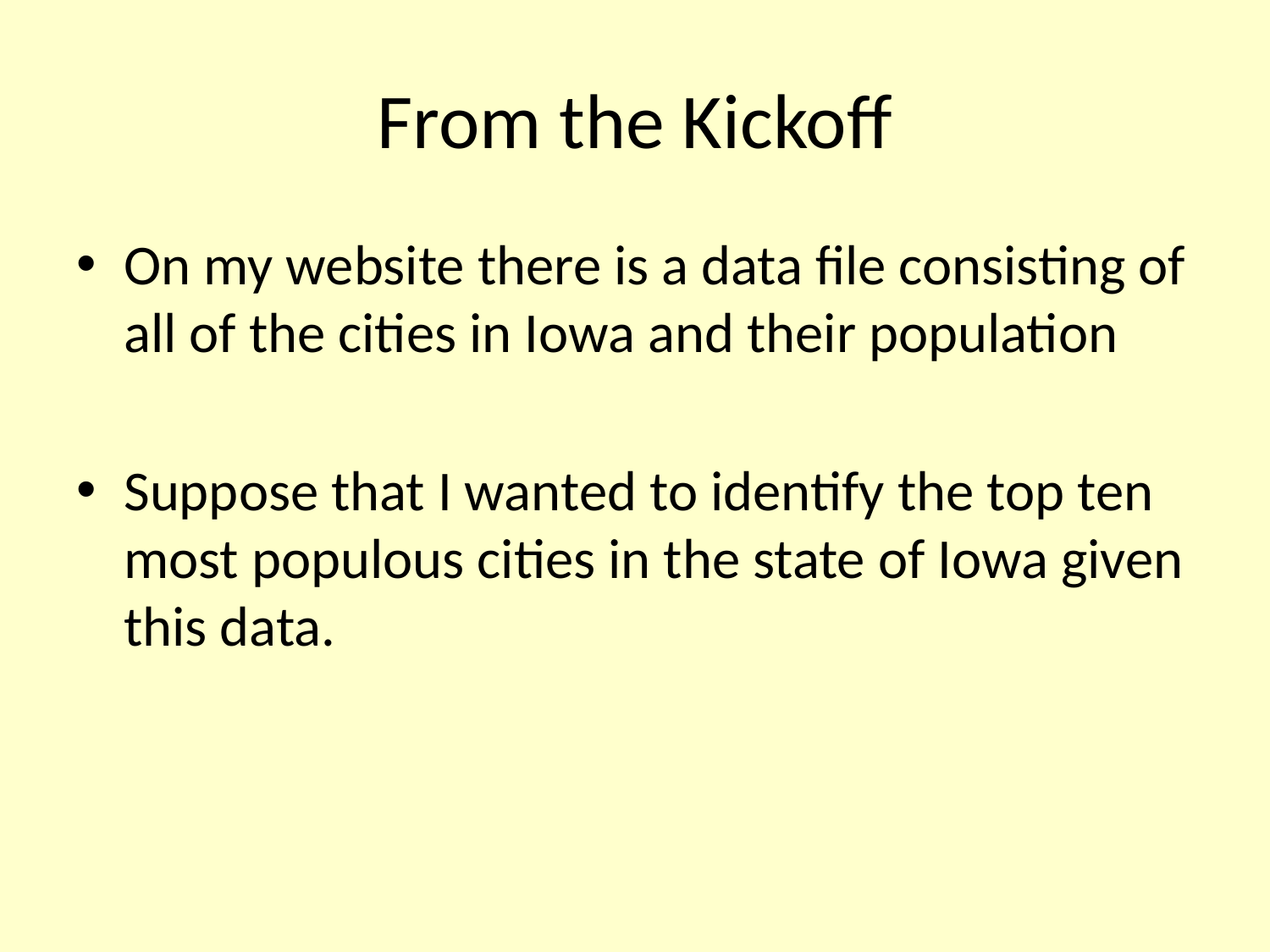

# From the Kickoff
On my website there is a data file consisting of all of the cities in Iowa and their population

Suppose that I wanted to identify the top ten most populous cities in the state of Iowa given this data.